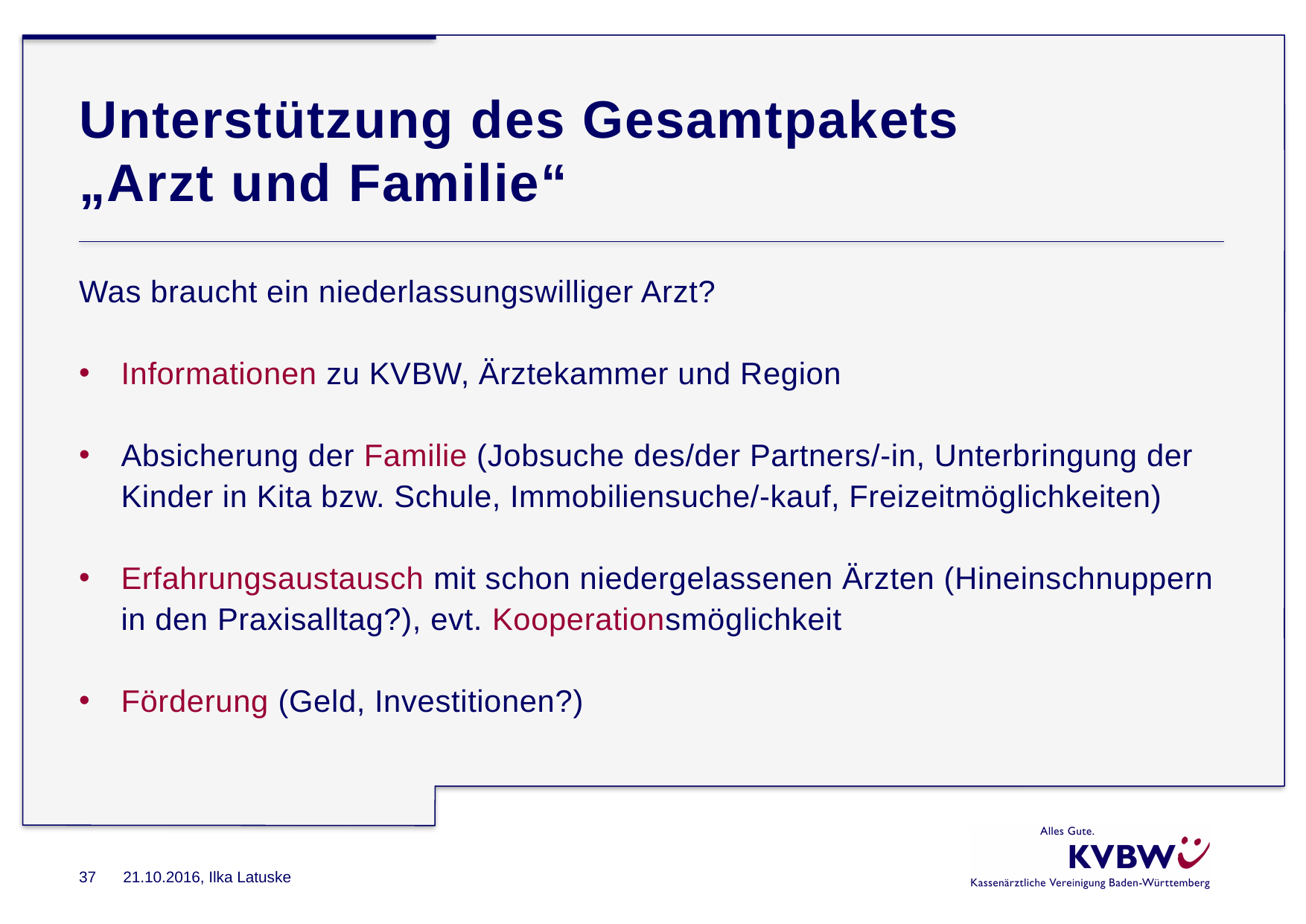

# Unterstützung des Gesamtpakets „Arzt und Familie“
Was braucht ein niederlassungswilliger Arzt?

Informationen zu KVBW, Ärztekammer und Region

Absicherung der Familie (Jobsuche des/der Partners/-in, Unterbringung der Kinder in Kita bzw. Schule, Immobiliensuche/-kauf, Freizeitmöglichkeiten)

Erfahrungsaustausch mit schon niedergelassenen Ärzten (Hineinschnuppern in den Praxisalltag?), evt. Kooperationsmöglichkeit

Förderung (Geld, Investitionen?)
37
21.10.2016, Ilka Latuske